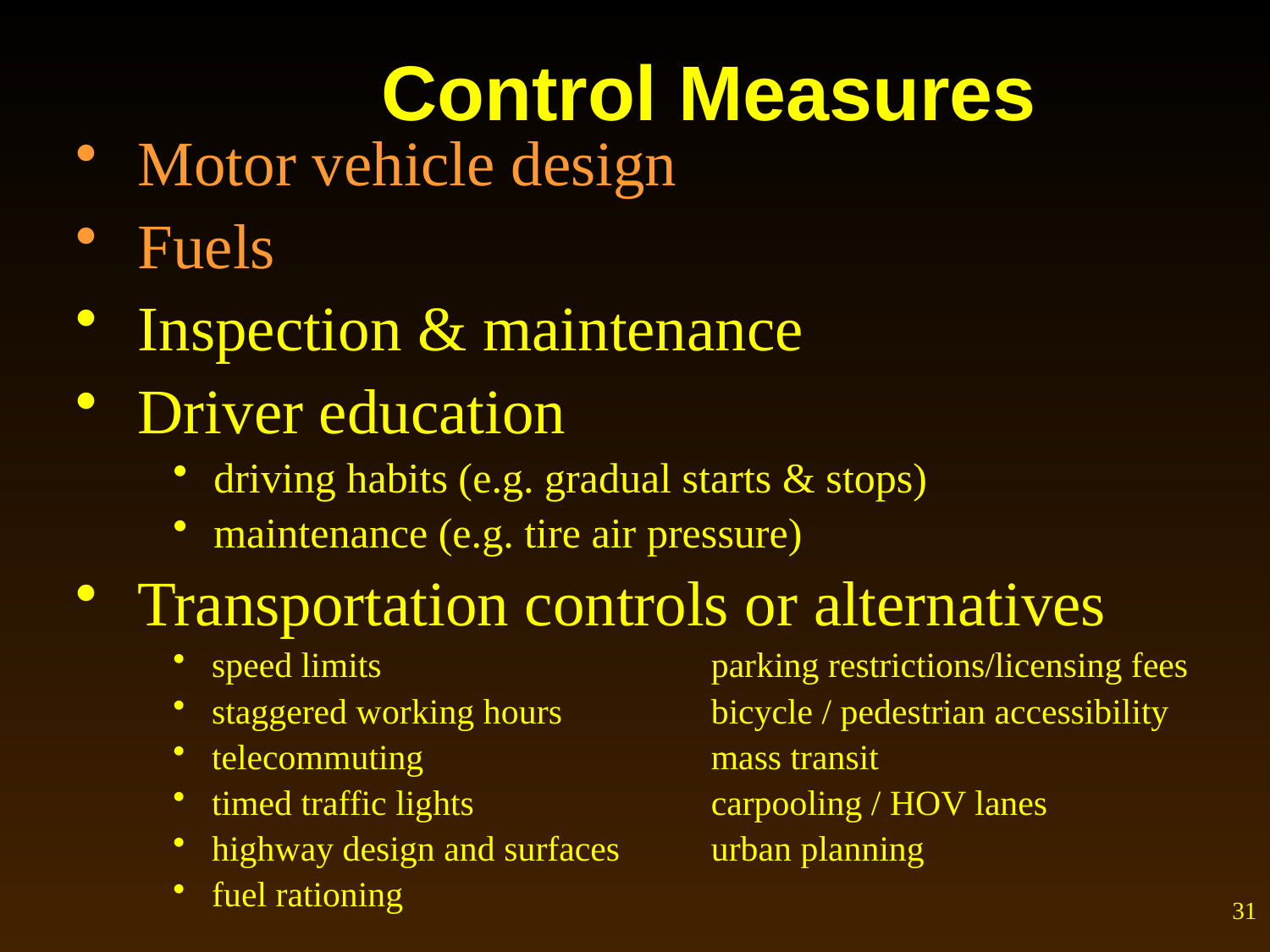

# Control Measures
  Motor vehicle design
  Fuels
  Inspection & maintenance
  Driver education
 driving habits (e.g. gradual starts & stops)
 maintenance (e.g. tire air pressure)
  Transportation controls or alternatives
 speed limits			parking restrictions/licensing fees
 staggered working hours		bicycle / pedestrian accessibility
 telecommuting			mass transit
 timed traffic lights		carpooling / HOV lanes
 highway design and surfaces	urban planning
 fuel rationing

31